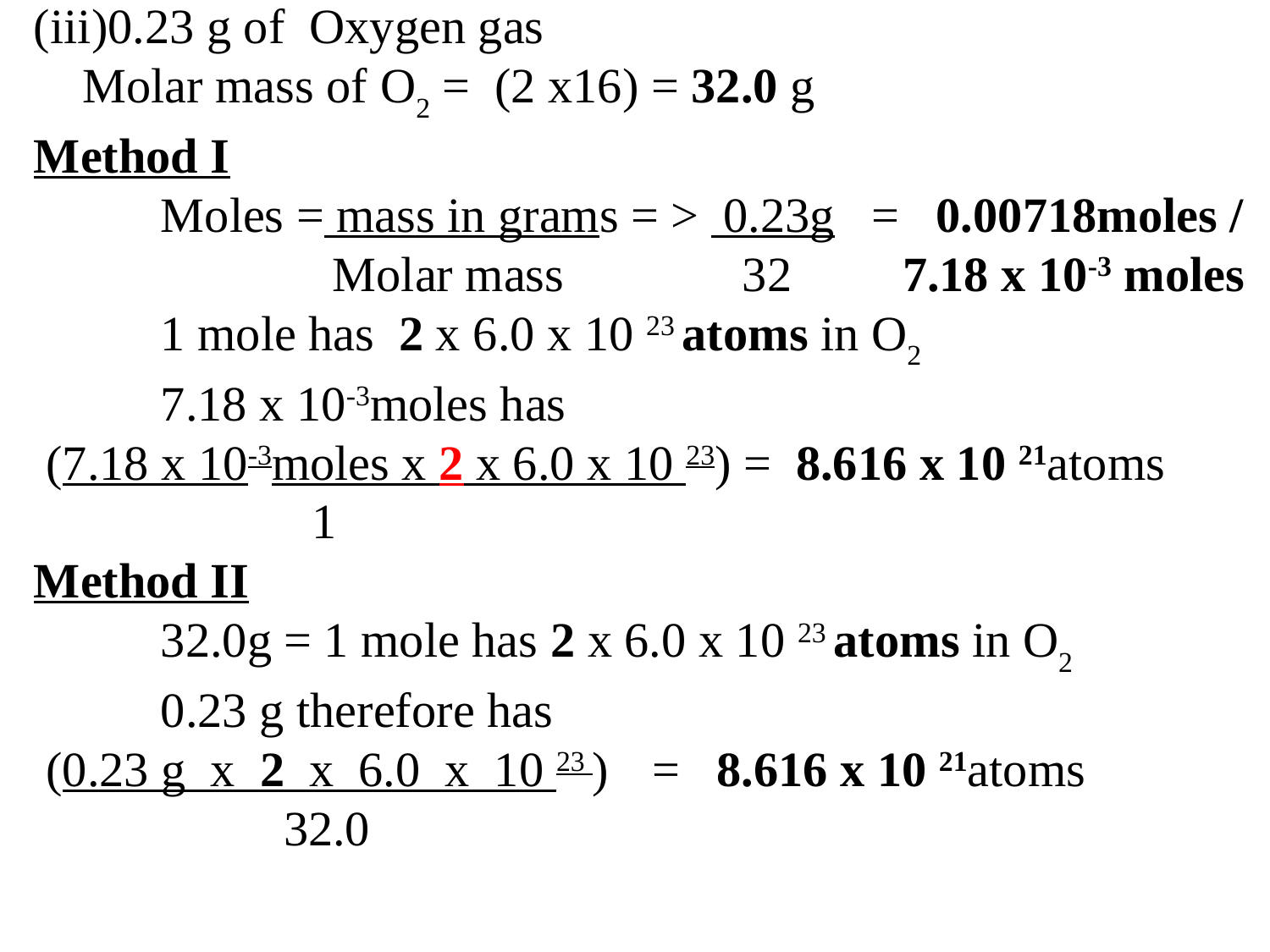

(iii)0.23 g of  Oxygen gas
    Molar mass of O2 =  (2 x16) = 32.0 g
Method I
	Moles = mass in grams = >  0.23g   =   0.00718moles /
	              Molar mass	      32         7.18 x 10-3 moles
	1 mole has  2 x 6.0 x 10 23 atoms in O2
    	7.18 x 10-3moles has
 (7.18 x 10-3moles x 2 x 6.0 x 10 23) =  8.616 x 10 21atoms
		  1
Method II
	32.0g = 1 mole has 2 x 6.0 x 10 23 atoms in O2
  	0.23 g therefore has
 (0.23 g  x  2  x  6.0  x  10 23 )      =   8.616 x 10 21atoms
	          32.0